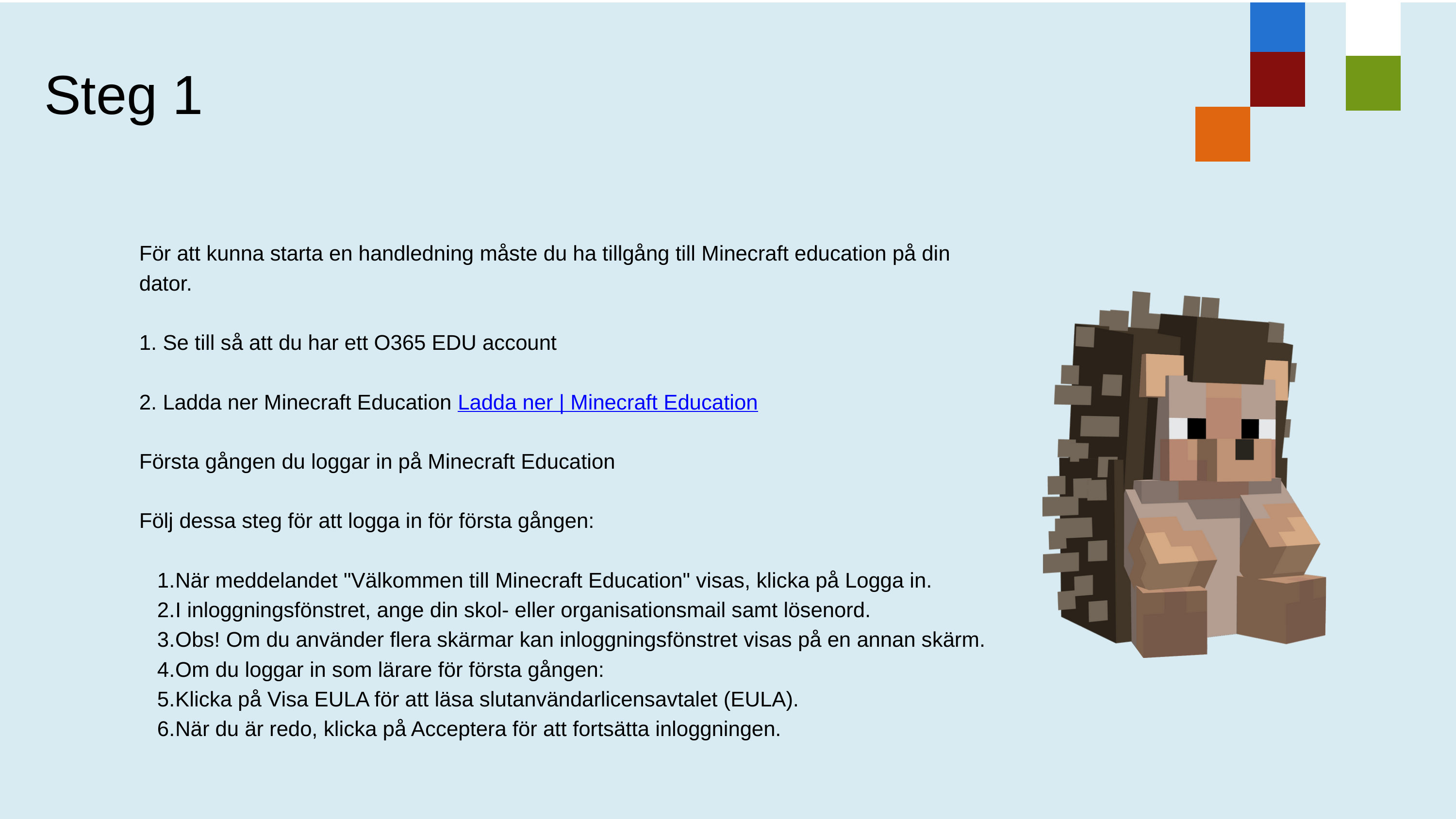

Steg 1

För att kunna starta en handledning måste du ha tillgång till Minecraft education på din dator.

1. Se till så att du har ett O365 EDU account

2. Ladda ner Minecraft Education Ladda ner | Minecraft Education

Första gången du loggar in på Minecraft Education

Följ dessa steg för att logga in för första gången:

När meddelandet "Välkommen till Minecraft Education" visas, klicka på Logga in.
I inloggningsfönstret, ange din skol- eller organisationsmail samt lösenord.
Obs! Om du använder flera skärmar kan inloggningsfönstret visas på en annan skärm.
Om du loggar in som lärare för första gången:
Klicka på Visa EULA för att läsa slutanvändarlicensavtalet (EULA).
När du är redo, klicka på Acceptera för att fortsätta inloggningen.